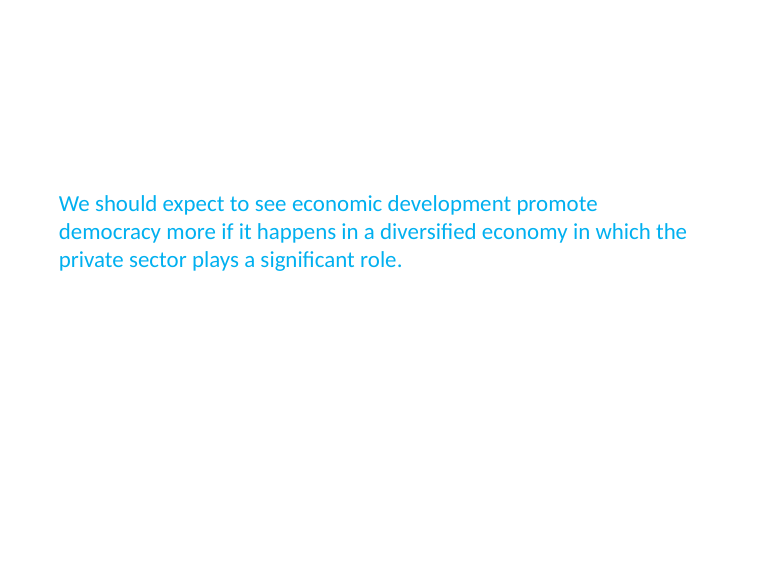

We should expect to see economic development promote democracy more if it happens in a diversified economy in which the private sector plays a significant role.